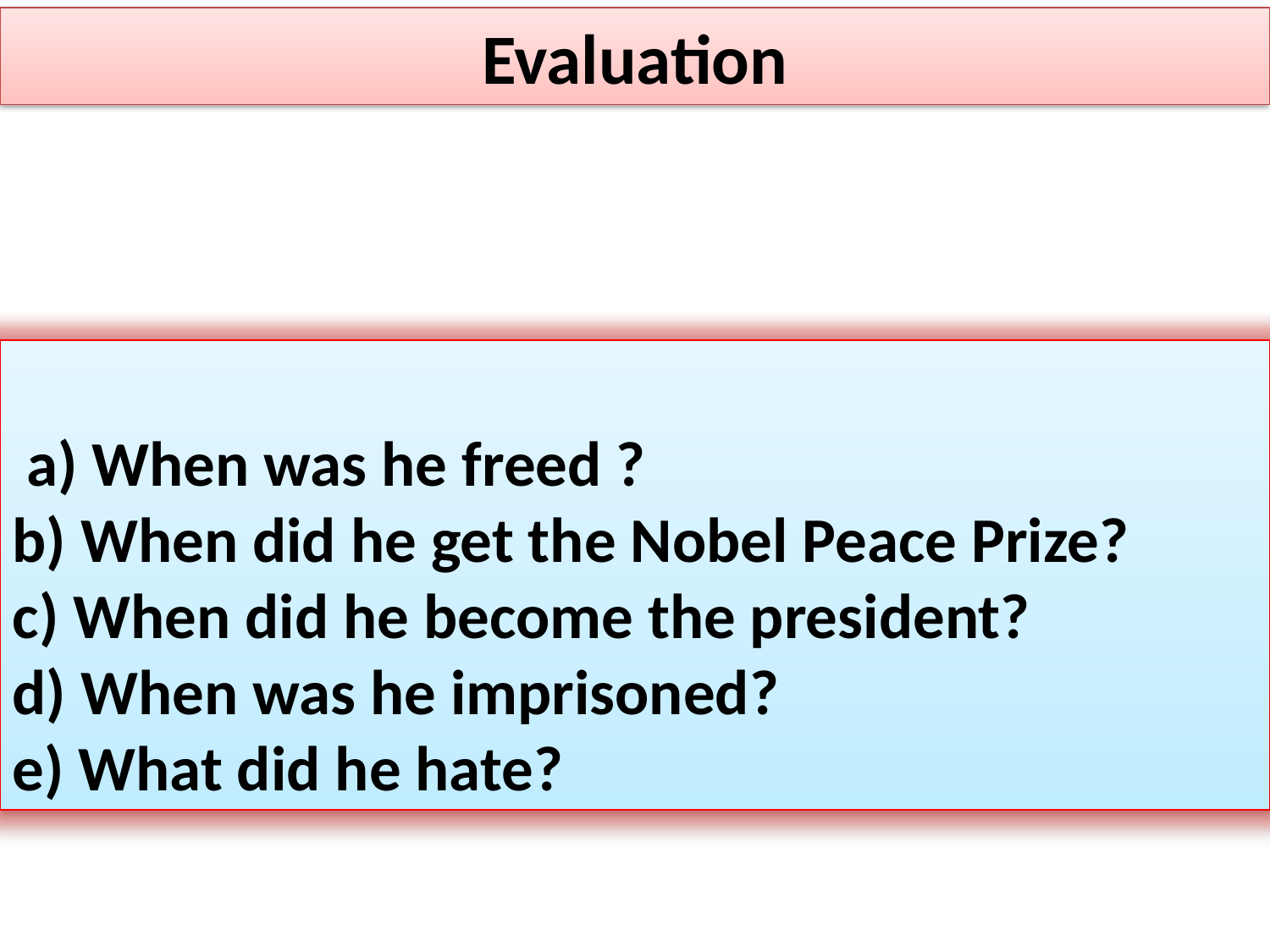

Evaluation

 a) When was he freed ?
b) When did he get the Nobel Peace Prize?
c) When did he become the president?
d) When was he imprisoned?
e) What did he hate?